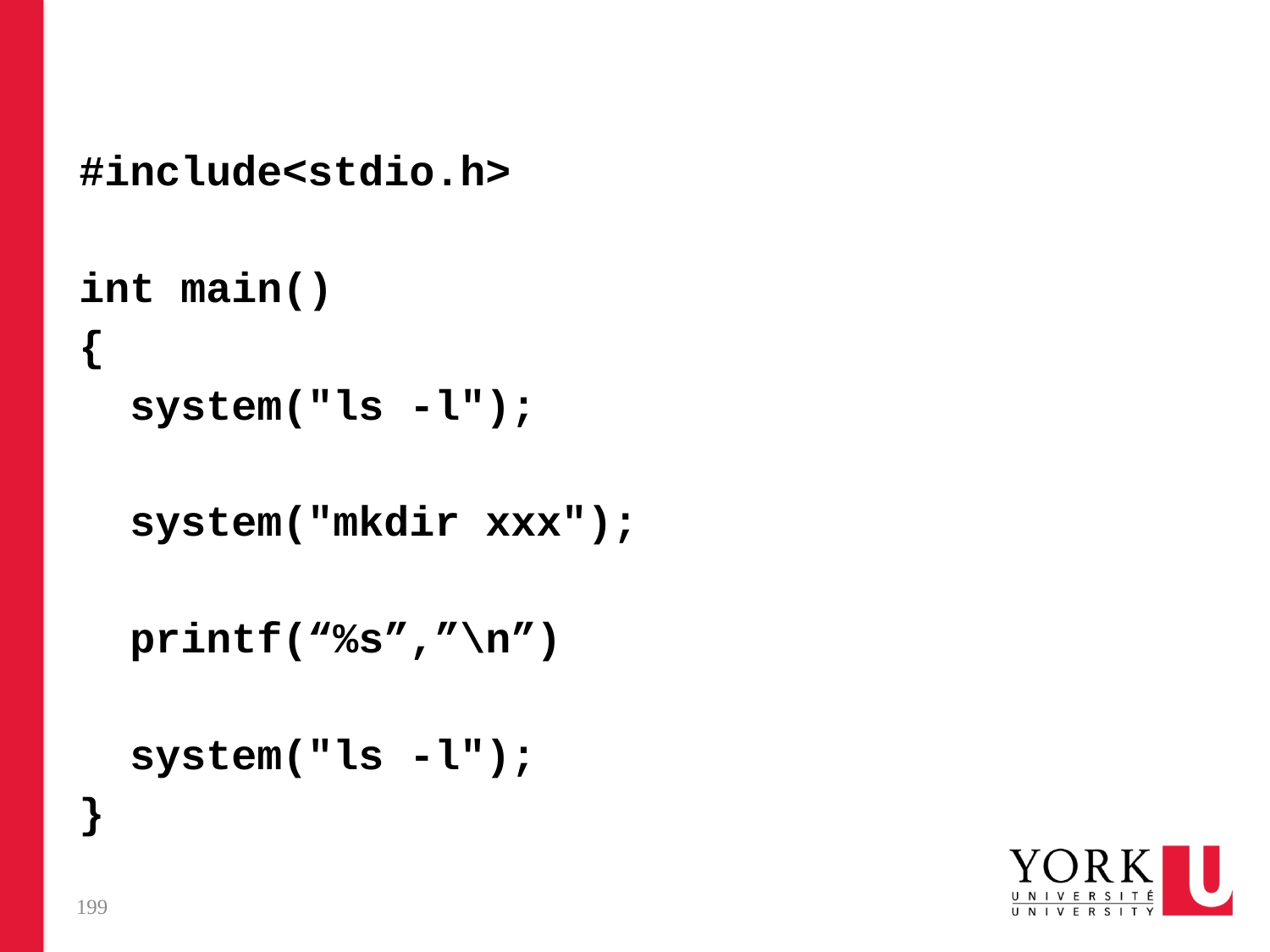

#
#include<stdio.h>

int main()
{
  system("ls -l");

  system("mkdir xxx");

  printf(“%s”,”\n”)

  system("ls -l");
}

199